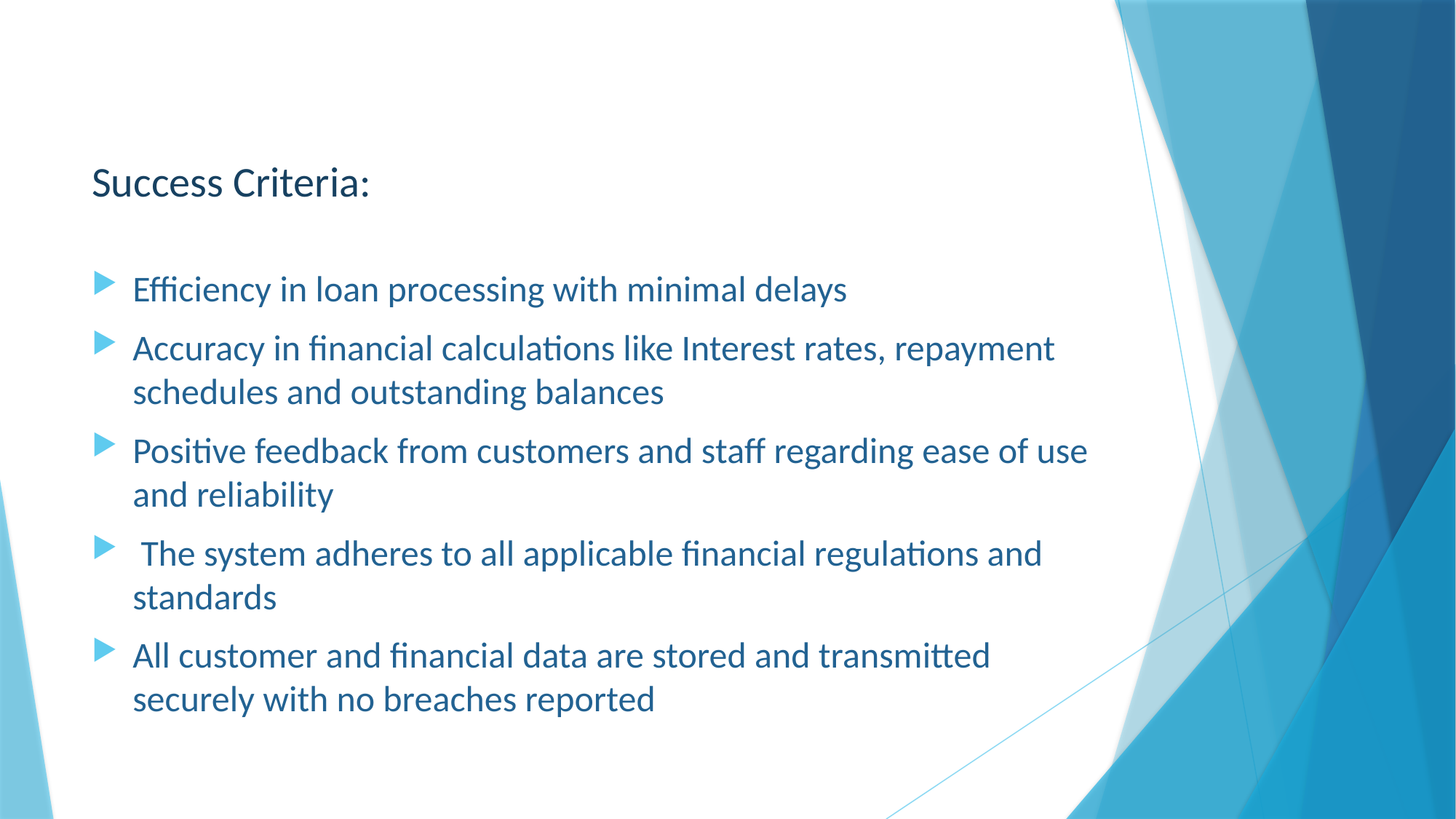

# Success Criteria:
Efficiency in loan processing with minimal delays
Accuracy in financial calculations like Interest rates, repayment schedules and outstanding balances
Positive feedback from customers and staff regarding ease of use and reliability
 The system adheres to all applicable financial regulations and standards
All customer and financial data are stored and transmitted securely with no breaches reported